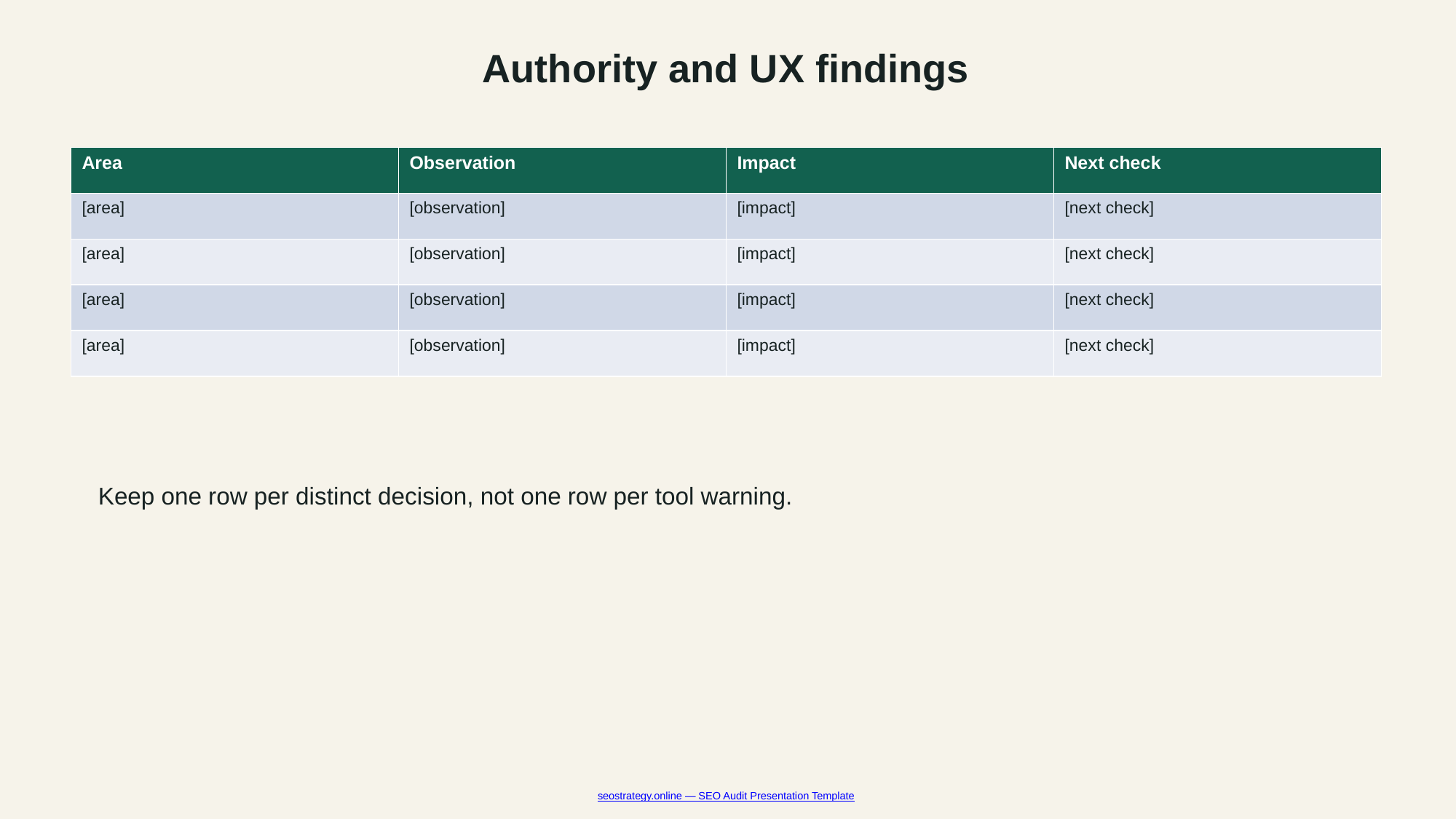

Authority and UX findings
| Area | Observation | Impact | Next check |
| --- | --- | --- | --- |
| [area] | [observation] | [impact] | [next check] |
| [area] | [observation] | [impact] | [next check] |
| [area] | [observation] | [impact] | [next check] |
| [area] | [observation] | [impact] | [next check] |
Keep one row per distinct decision, not one row per tool warning.
seostrategy.online — SEO Audit Presentation Template